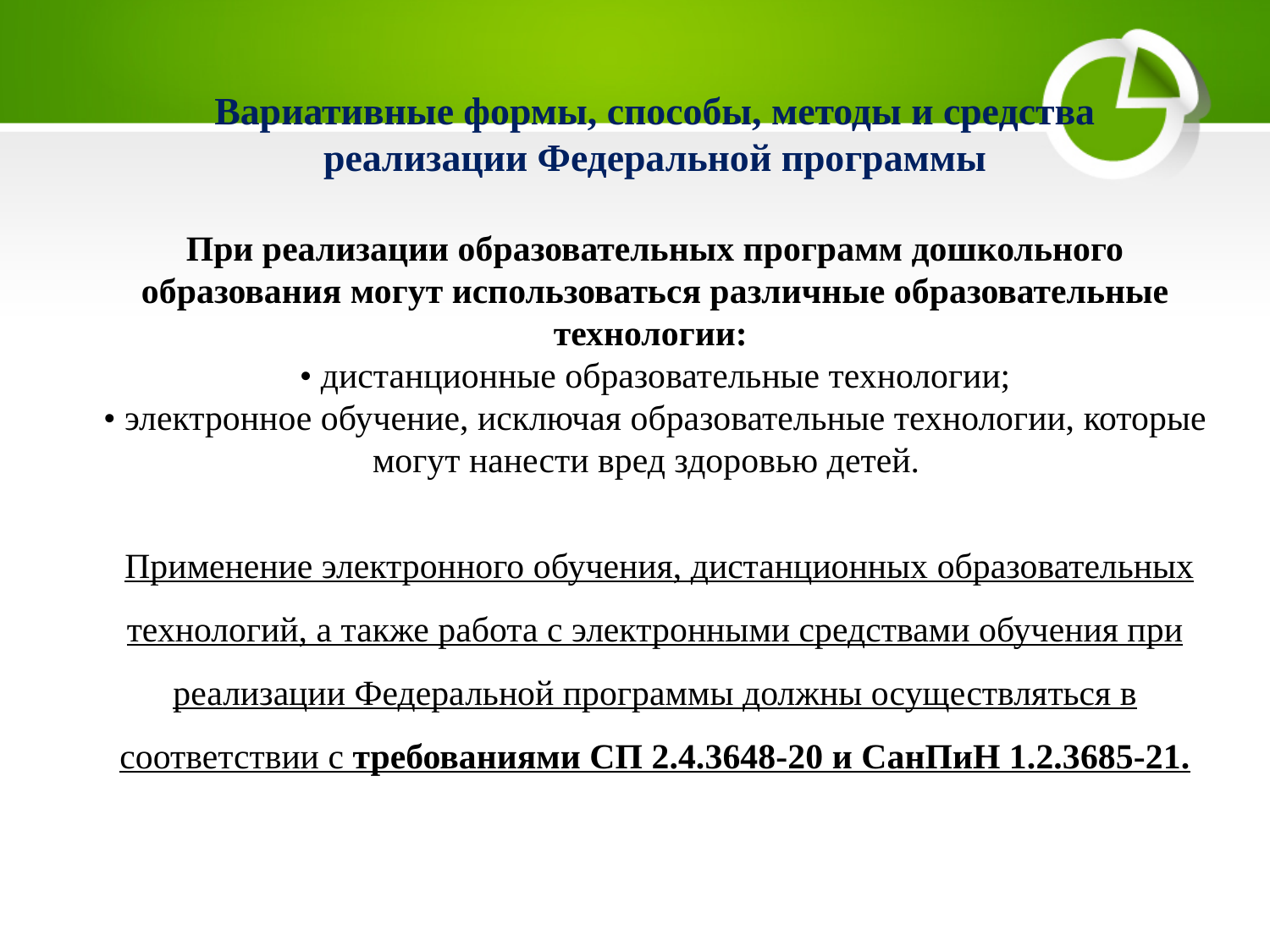

Вариативные формы, способы, методы и средства
реализации Федеральной программы

При реализации образовательных программ дошкольного образования могут использоваться различные образовательные технологии:
• дистанционные образовательные технологии;
• электронное обучение, исключая образовательные технологии, которые могут нанести вред здоровью детей.

 Применение электронного обучения, дистанционных образовательных технологий, а также работа с электронными средствами обучения при реализации Федеральной программы должны осуществляться в соответствии с требованиями СП 2.4.3648-20 и СанПиН 1.2.3685-21.